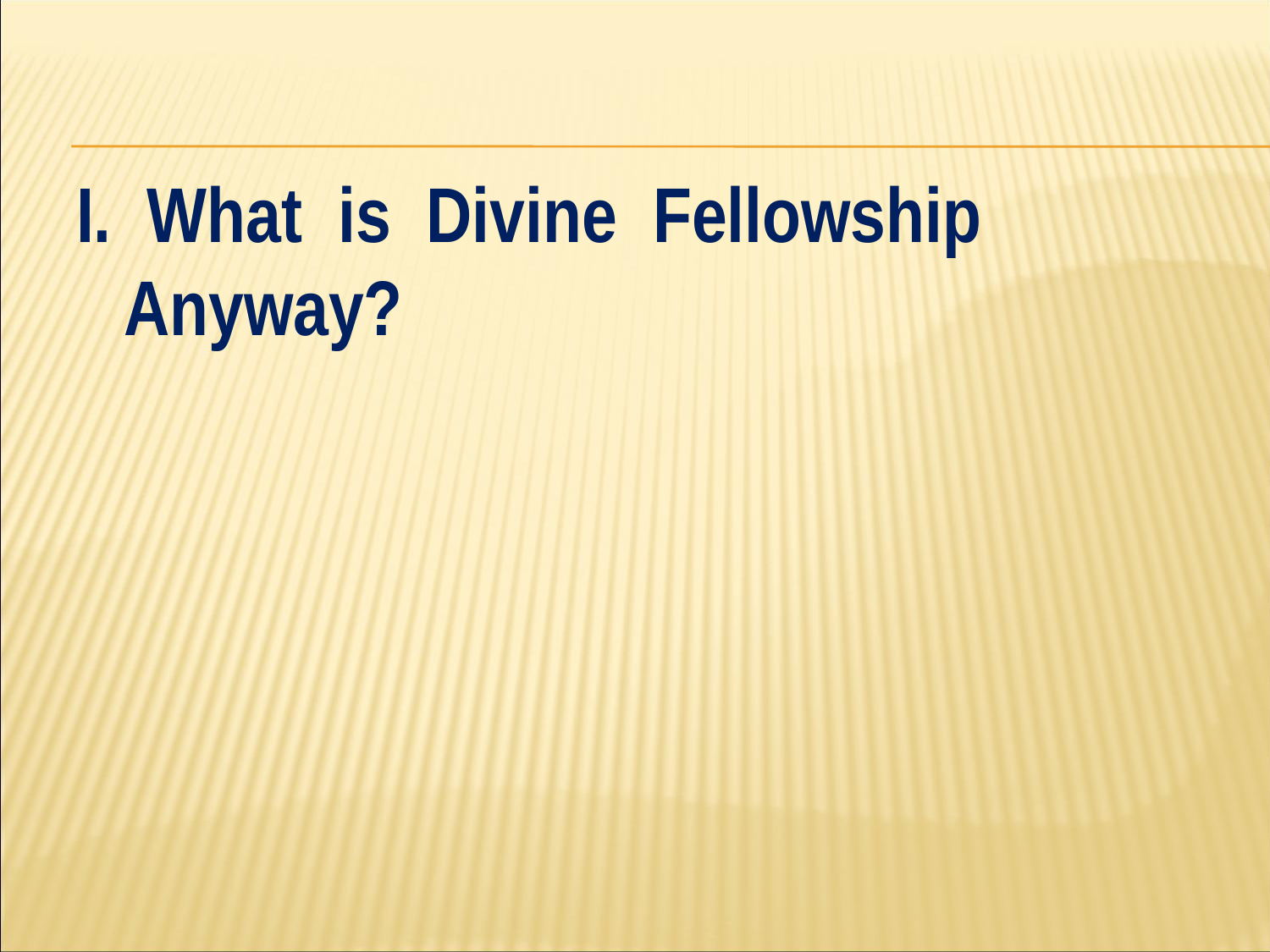

#
I.  What  is  Divine  Fellowship Anyway?